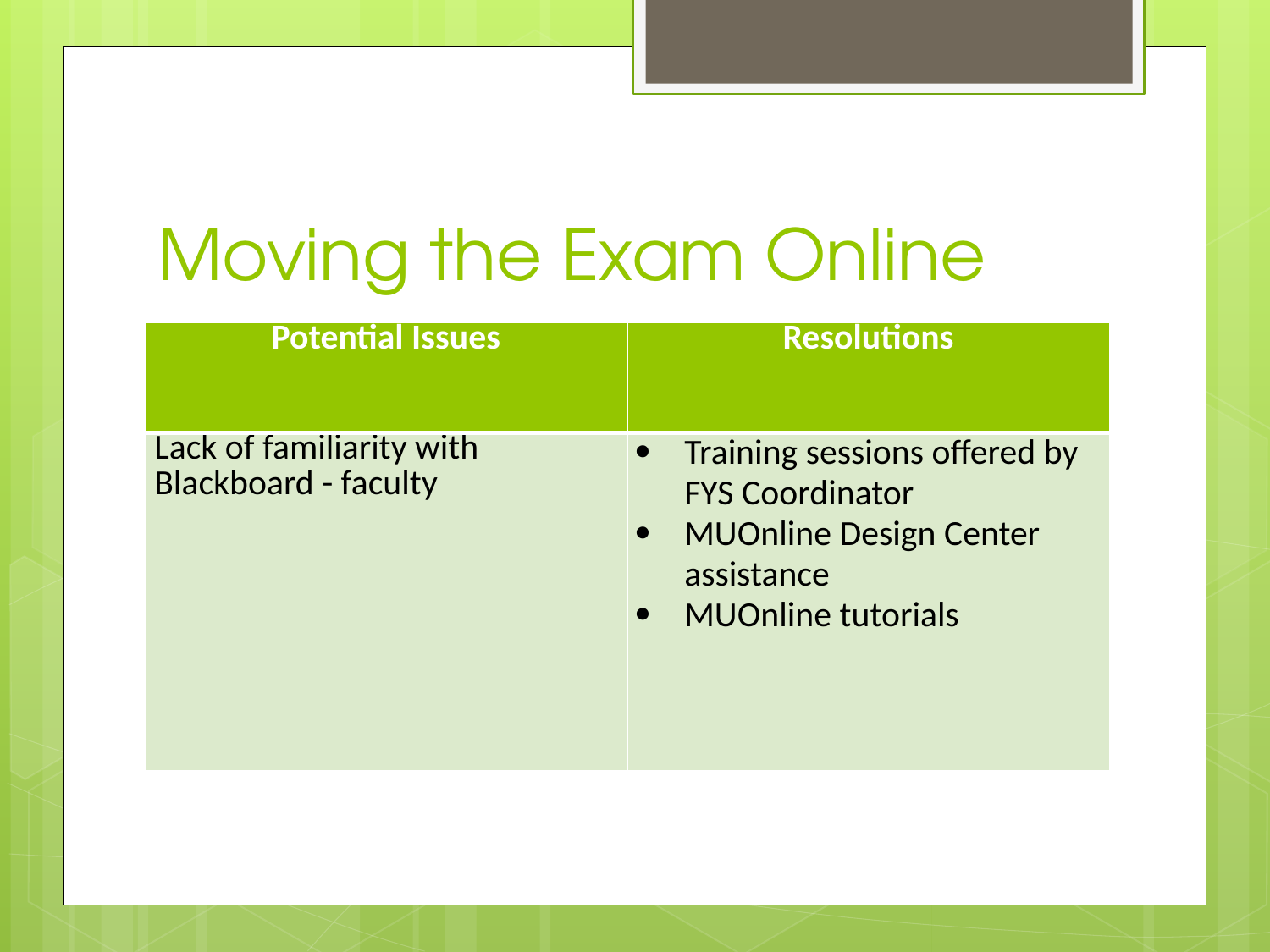

# Moving the Exam Online
| Potential Issues | Resolutions |
| --- | --- |
| Lack of familiarity with Blackboard - faculty | Training sessions offered by FYS Coordinator MUOnline Design Center assistance MUOnline tutorials |